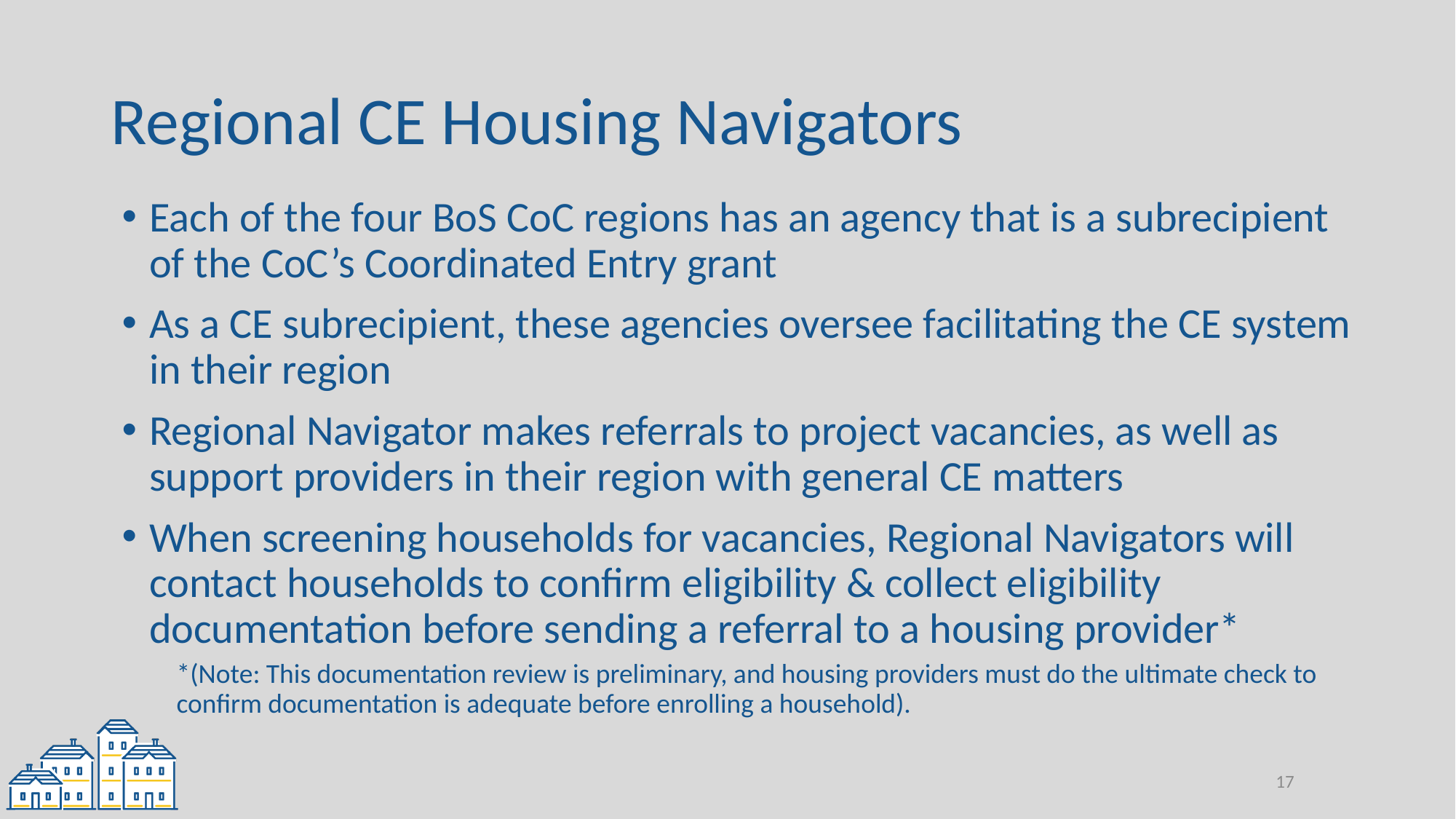

# Regional CE Housing Navigators
Each of the four BoS CoC regions has an agency that is a subrecipient of the CoC’s Coordinated Entry grant
As a CE subrecipient, these agencies oversee facilitating the CE system in their region
Regional Navigator makes referrals to project vacancies, as well as support providers in their region with general CE matters
When screening households for vacancies, Regional Navigators will contact households to confirm eligibility & collect eligibility documentation before sending a referral to a housing provider*
*(Note: This documentation review is preliminary, and housing providers must do the ultimate check to confirm documentation is adequate before enrolling a household).
17